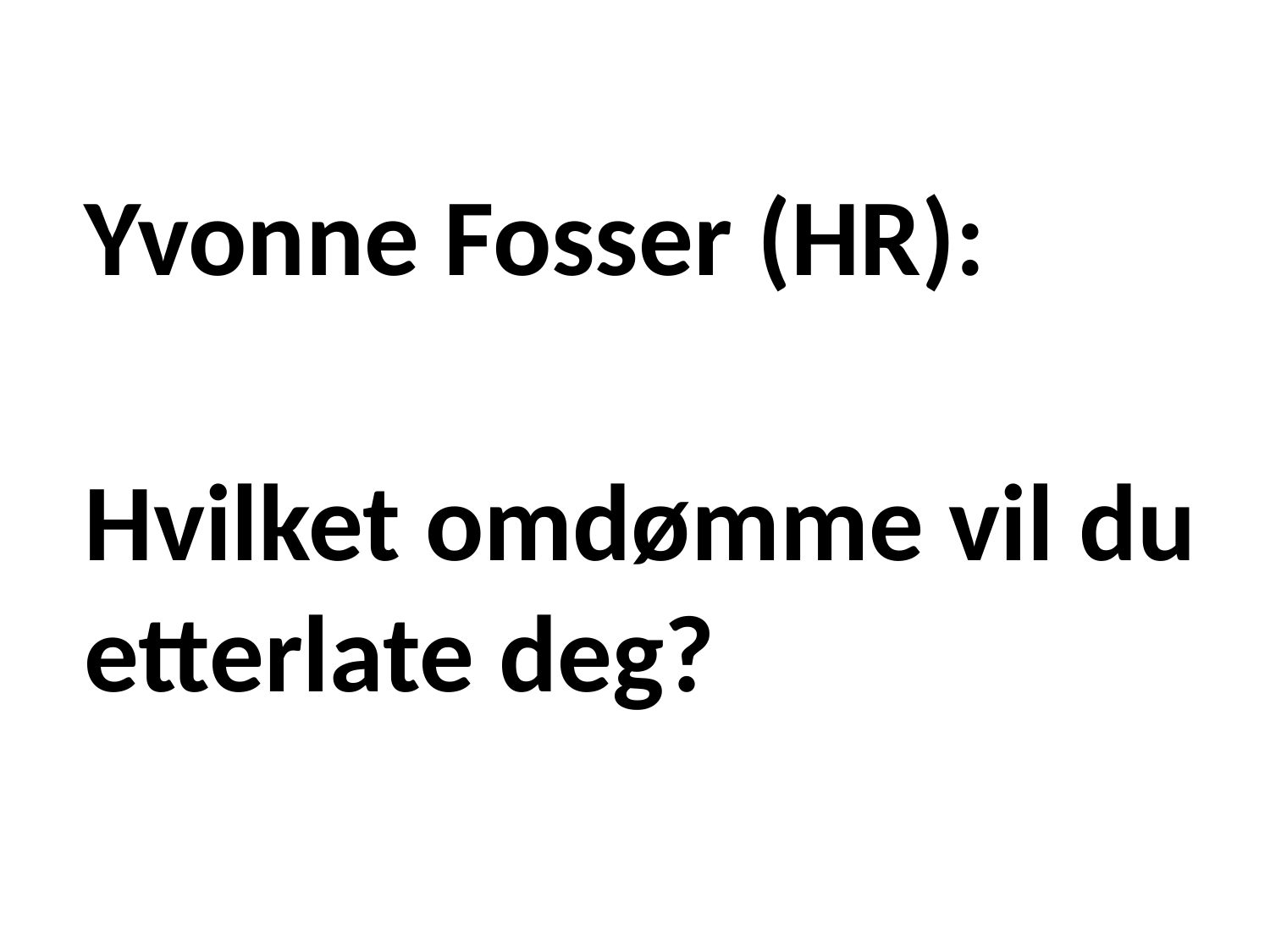

#
Yvonne Fosser (HR):

Hvilket omdømme vil du etterlate deg?